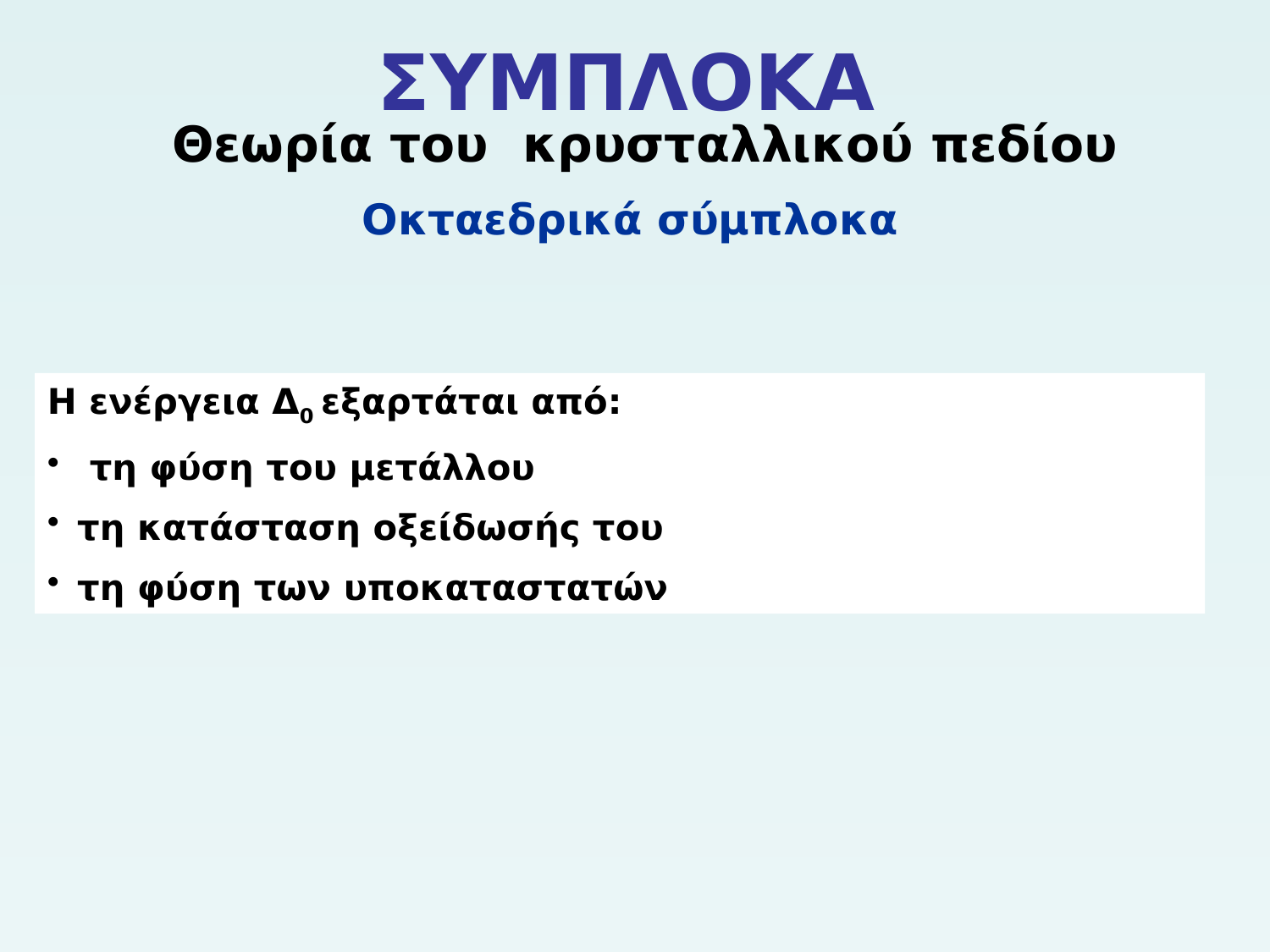

# ΣΥΜΠΛΟΚΑ
Θεωρία του  κρυσταλλικού πεδίου
Οκταεδρικά σύμπλοκα
Η ενέργεια Δ0 εξαρτάται από:
 τη φύση του μετάλλου
τη κατάσταση οξείδωσής του
τη φύση των υποκαταστατών